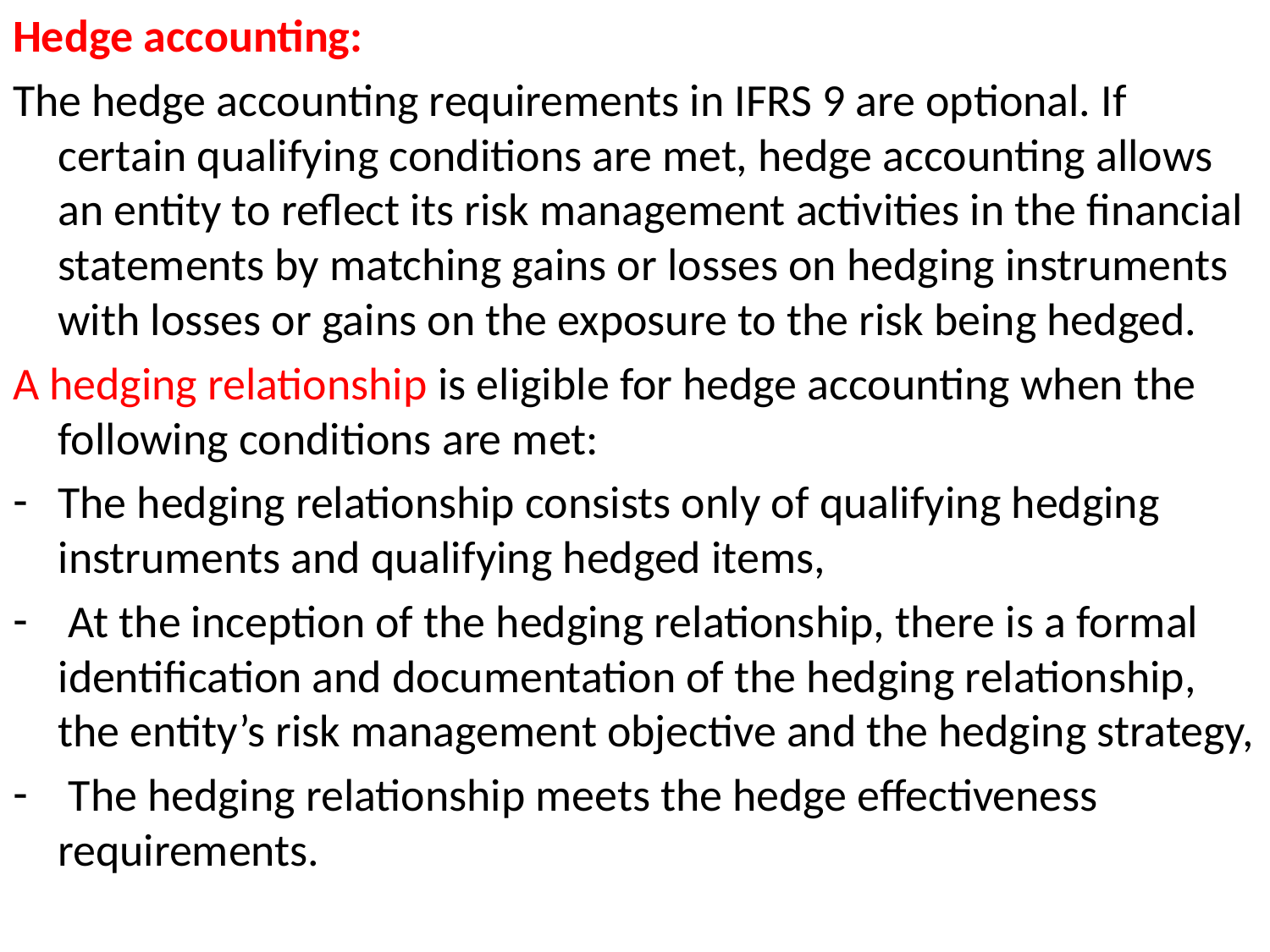

Hedge accounting:
The hedge accounting requirements in IFRS 9 are optional. If certain qualifying conditions are met, hedge accounting allows an entity to reflect its risk management activities in the financial statements by matching gains or losses on hedging instruments with losses or gains on the exposure to the risk being hedged.
A hedging relationship is eligible for hedge accounting when the following conditions are met:
The hedging relationship consists only of qualifying hedging instruments and qualifying hedged items,
 At the inception of the hedging relationship, there is a formal identification and documentation of the hedging relationship, the entity’s risk management objective and the hedging strategy,
 The hedging relationship meets the hedge effectiveness requirements.